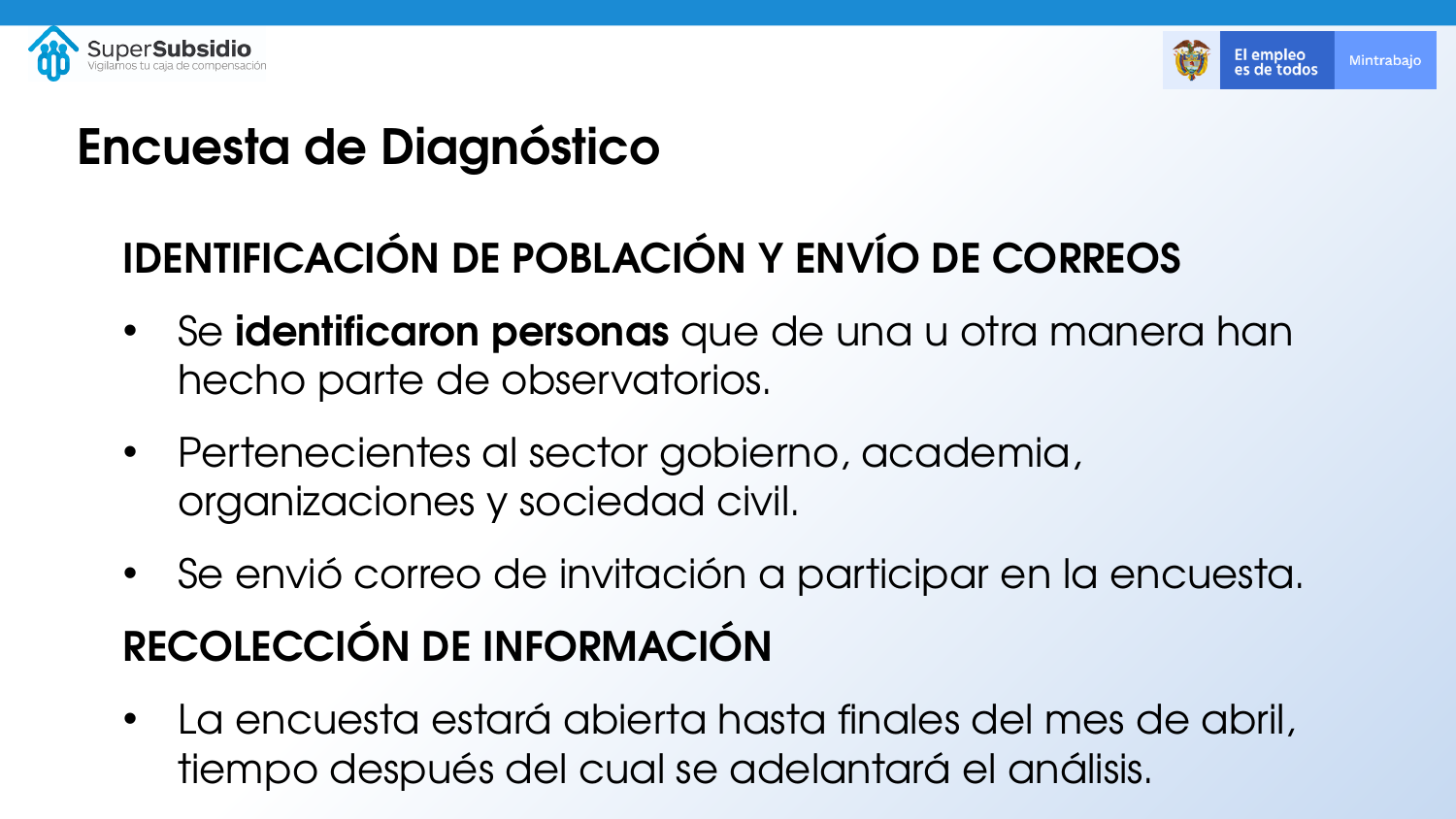

# Encuesta de Diagnóstico
IDENTIFICACIÓN DE POBLACIÓN Y ENVÍO DE CORREOS
Se identificaron personas que de una u otra manera han hecho parte de observatorios.
Pertenecientes al sector gobierno, academia, organizaciones y sociedad civil.
Se envió correo de invitación a participar en la encuesta.
RECOLECCIÓN DE INFORMACIÓN
La encuesta estará abierta hasta finales del mes de abril, tiempo después del cual se adelantará el análisis.